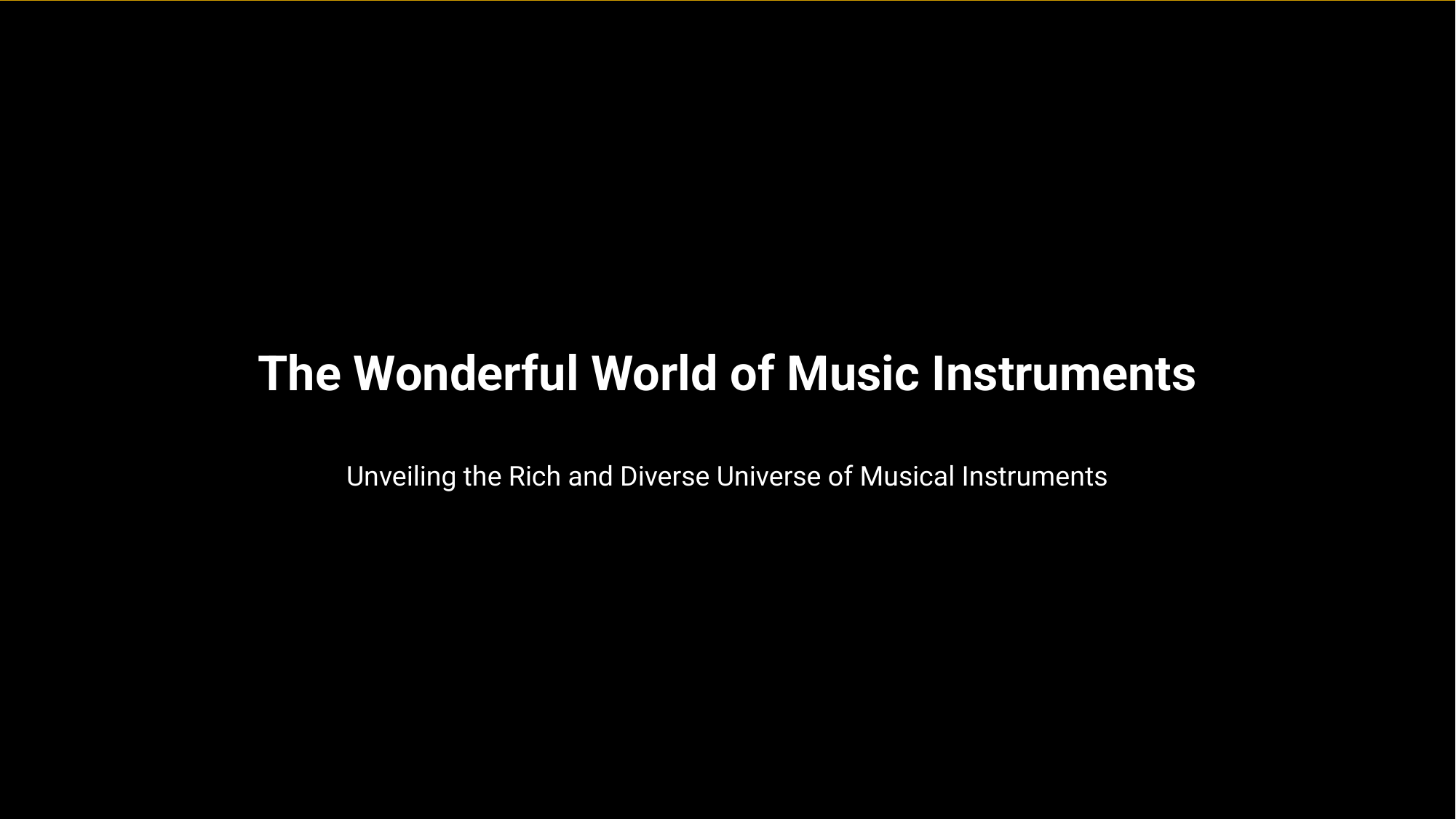

The Wonderful World of Music Instruments
Unveiling the Rich and Diverse Universe of Musical Instruments